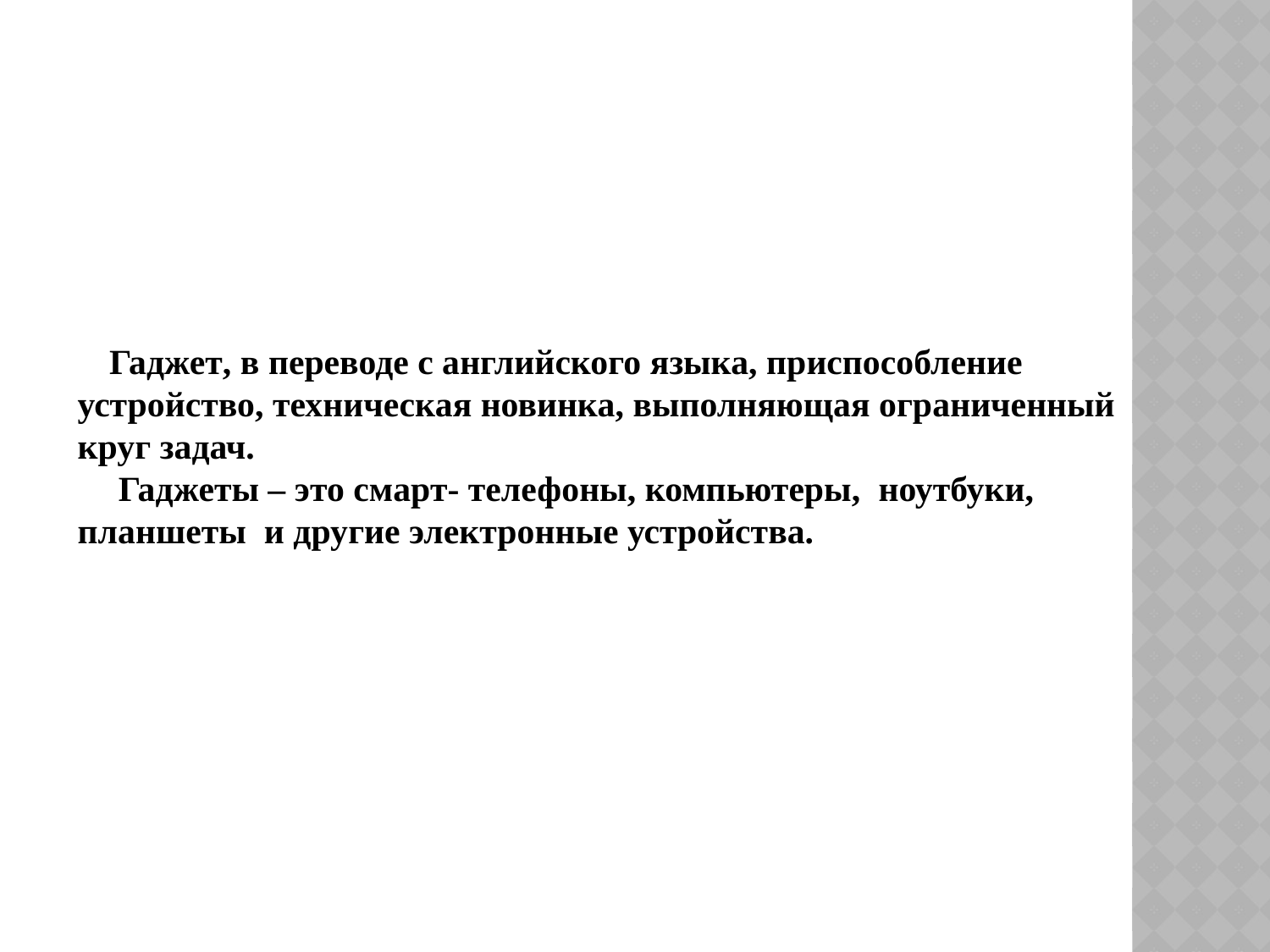

Гаджет, в переводе с английского языка, приспособление  устройство, техническая новинка, выполняющая ограниченный круг задач.
 Гаджеты – это смарт- телефоны, компьютеры,  ноутбуки, планшеты  и другие электронные устройства.